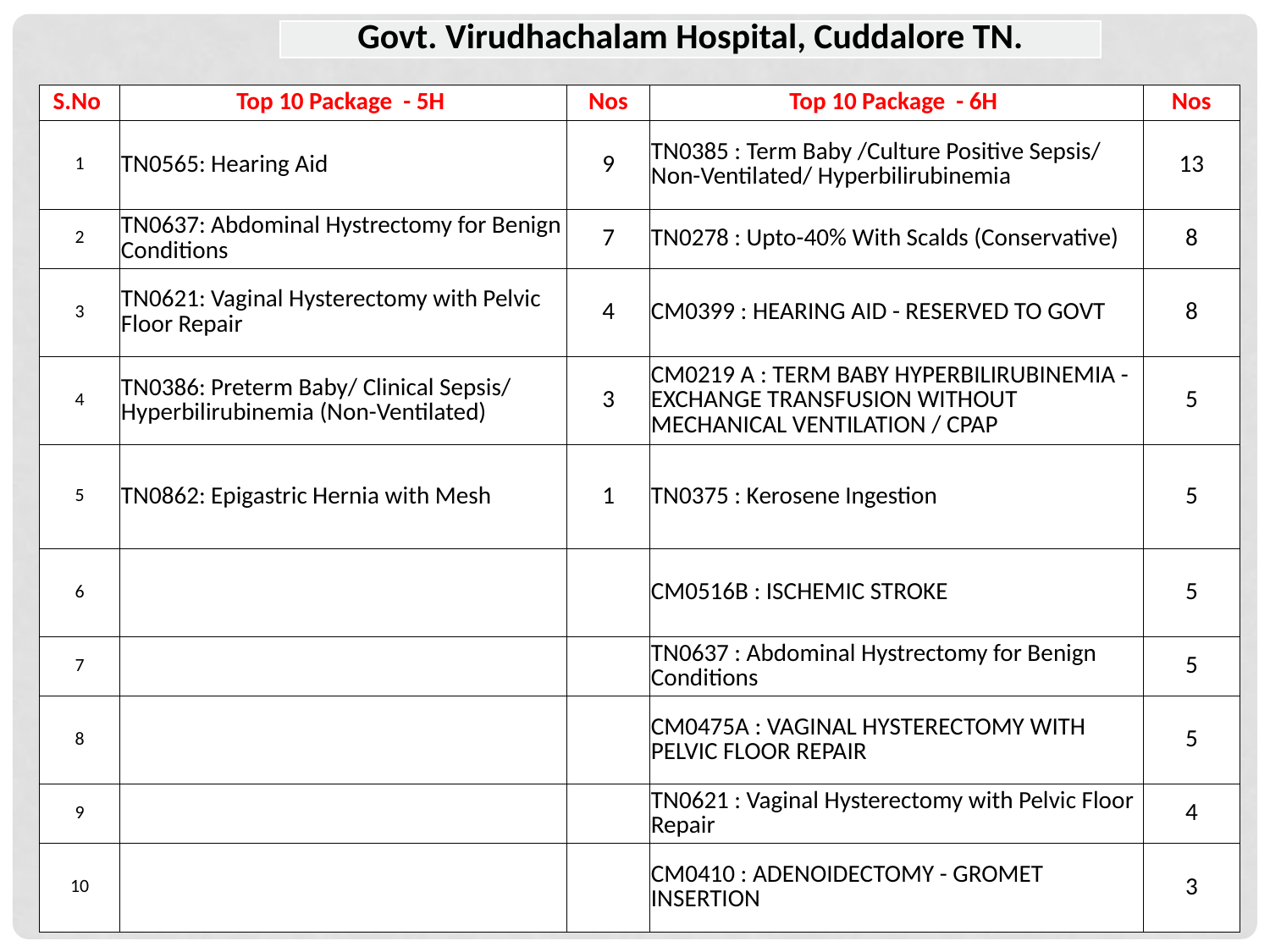

| Govt. Virudhachalam Hospital, Cuddalore TN. |
| --- |
| S.No | Top 10 Package - 5H | Nos | Top 10 Package - 6H | Nos |
| --- | --- | --- | --- | --- |
| 1 | TN0565: Hearing Aid | 9 | TN0385 : Term Baby /Culture Positive Sepsis/ Non-Ventilated/ Hyperbilirubinemia | 13 |
| 2 | TN0637: Abdominal Hystrectomy for Benign Conditions | 7 | TN0278 : Upto-40% With Scalds (Conservative) | 8 |
| 3 | TN0621: Vaginal Hysterectomy with Pelvic Floor Repair | 4 | CM0399 : HEARING AID - RESERVED TO GOVT | 8 |
| 4 | TN0386: Preterm Baby/ Clinical Sepsis/ Hyperbilirubinemia (Non-Ventilated) | 3 | CM0219 A : TERM BABY HYPERBILIRUBINEMIA - EXCHANGE TRANSFUSION WITHOUT MECHANICAL VENTILATION / CPAP | 5 |
| 5 | TN0862: Epigastric Hernia with Mesh | 1 | TN0375 : Kerosene Ingestion | 5 |
| 6 |  |  | CM0516B : ISCHEMIC STROKE | 5 |
| 7 |  |  | TN0637 : Abdominal Hystrectomy for Benign Conditions | 5 |
| 8 |  |  | CM0475A : VAGINAL HYSTERECTOMY WITH PELVIC FLOOR REPAIR | 5 |
| 9 |  |  | TN0621 : Vaginal Hysterectomy with Pelvic Floor Repair | 4 |
| 10 |  |  | CM0410 : ADENOIDECTOMY - GROMET INSERTION | 3 |